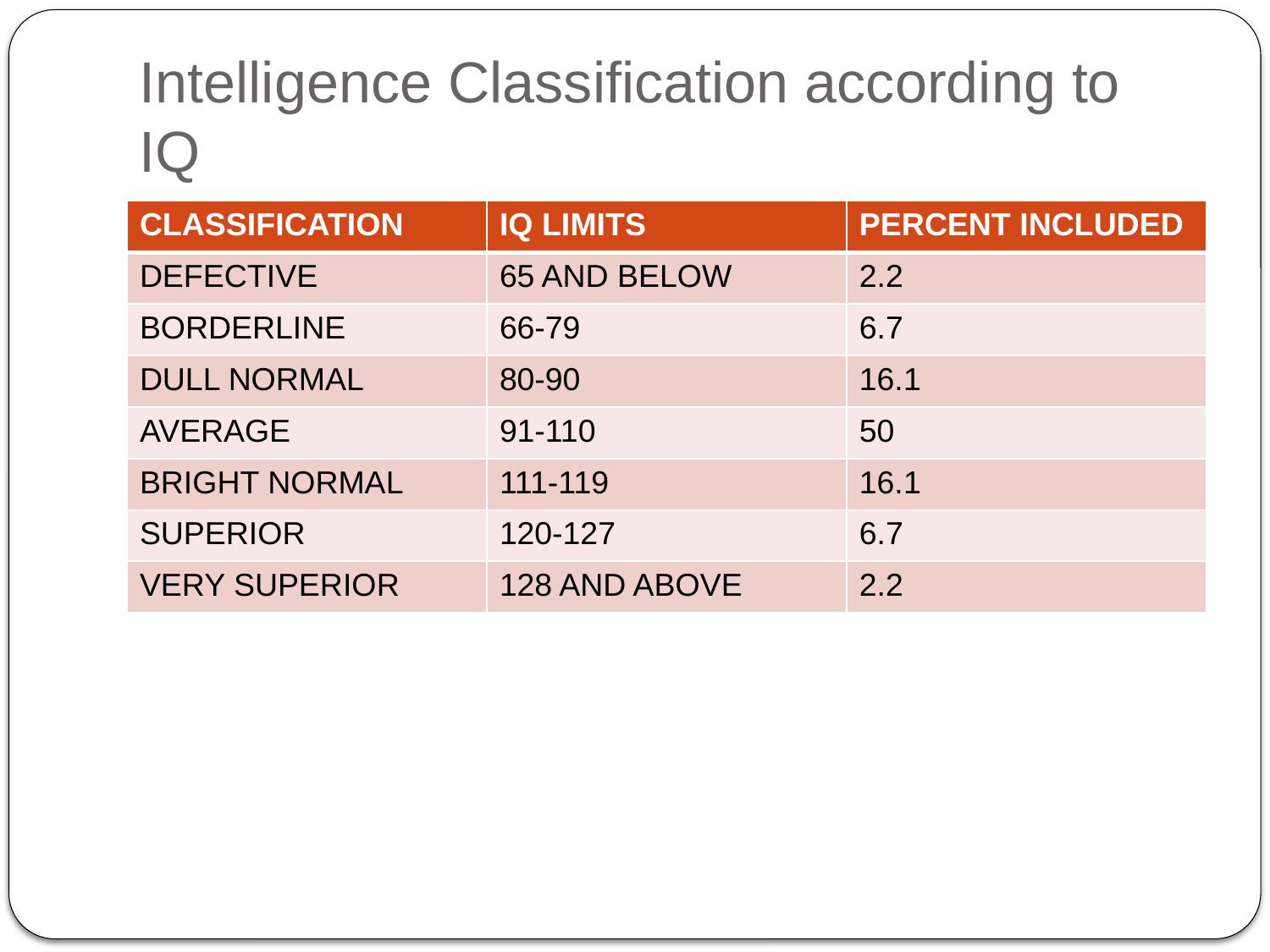

# Intelligence Classification according to IQ
| CLASSIFICATION | IQ LIMITS | PERCENT INCLUDED |
| --- | --- | --- |
| DEFECTIVE | 65 AND BELOW | 2.2 |
| BORDERLINE | 66-79 | 6.7 |
| DULL NORMAL | 80-90 | 16.1 |
| AVERAGE | 91-110 | 50 |
| BRIGHT NORMAL | 111-119 | 16.1 |
| SUPERIOR | 120-127 | 6.7 |
| VERY SUPERIOR | 128 AND ABOVE | 2.2 |